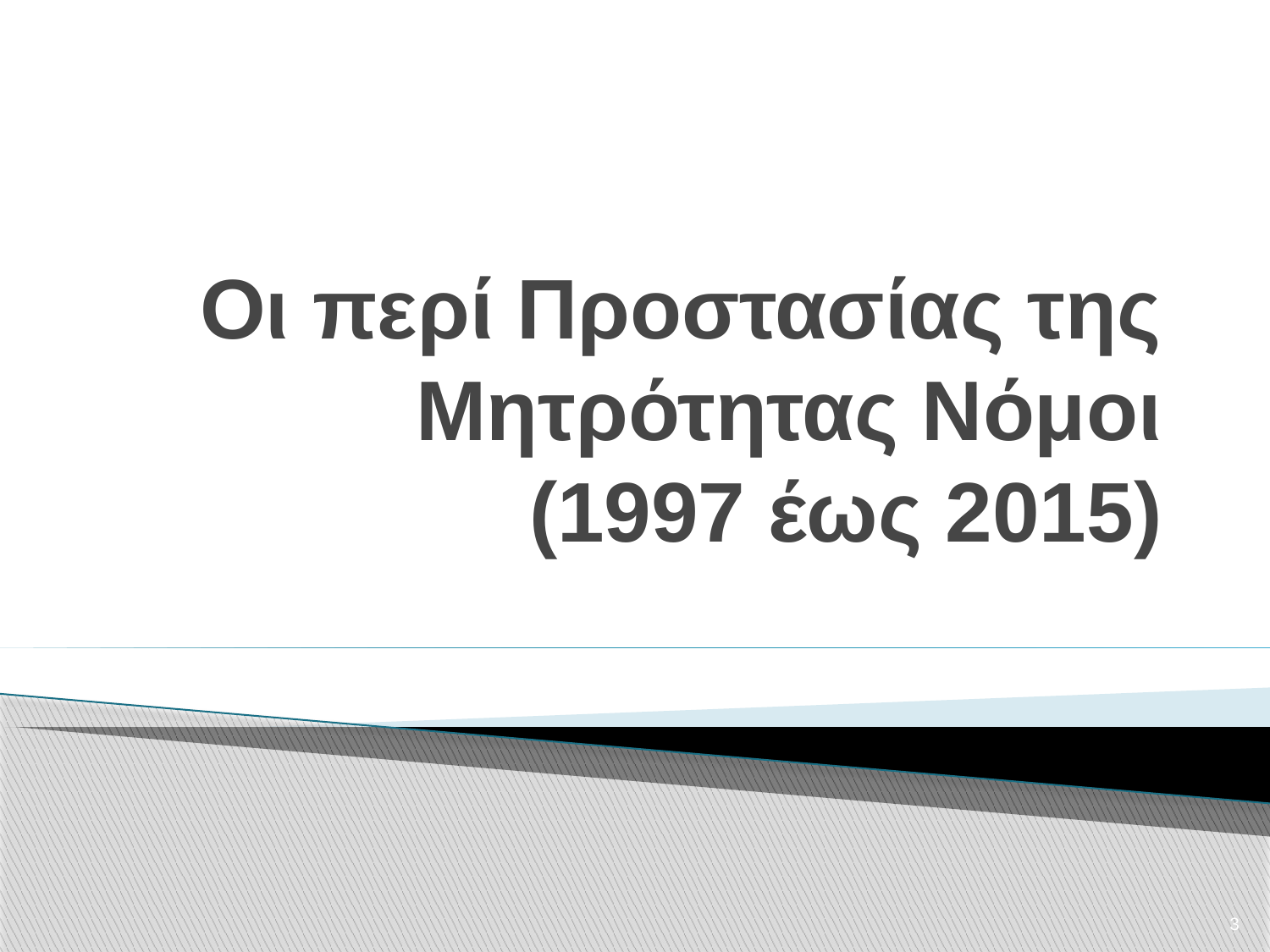

# Οι περί Προστασίας της Μητρότητας Νόμοι (1997 έως 2015)
3